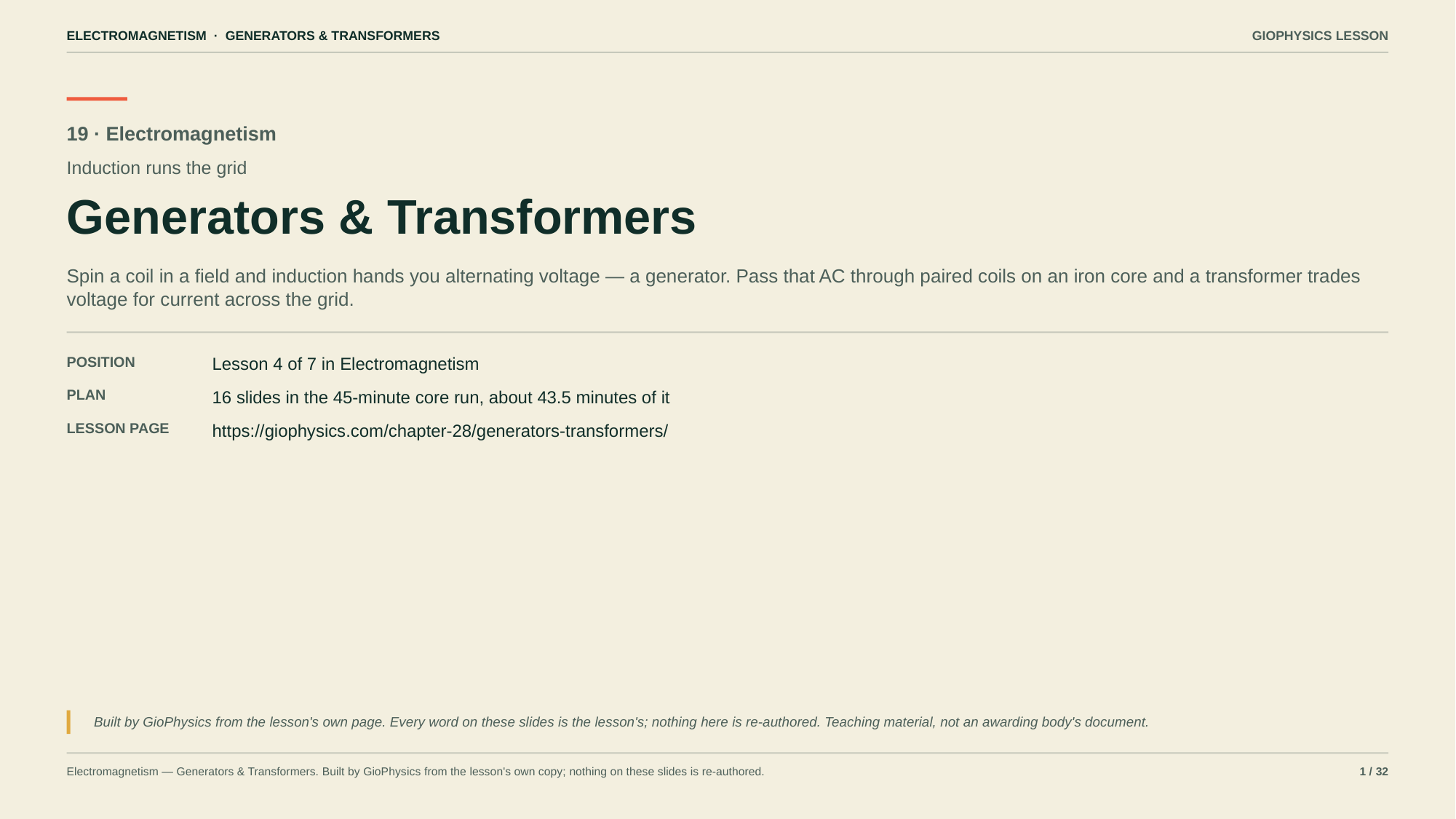

ELECTROMAGNETISM  ·  GENERATORS & TRANSFORMERS
GIOPHYSICS LESSON

19 · Electromagnetism
Induction runs the grid
Generators & Transformers
Spin a coil in a field and induction hands you alternating voltage — a generator. Pass that AC through paired coils on an iron core and a transformer trades voltage for current across the grid.

POSITION
Lesson 4 of 7 in Electromagnetism
PLAN
16 slides in the 45-minute core run, about 43.5 minutes of it
LESSON PAGE
https://giophysics.com/chapter-28/generators-transformers/

Built by GioPhysics from the lesson's own page. Every word on these slides is the lesson's; nothing here is re-authored. Teaching material, not an awarding body's document.

Electromagnetism — Generators & Transformers. Built by GioPhysics from the lesson's own copy; nothing on these slides is re-authored.
1 / 32